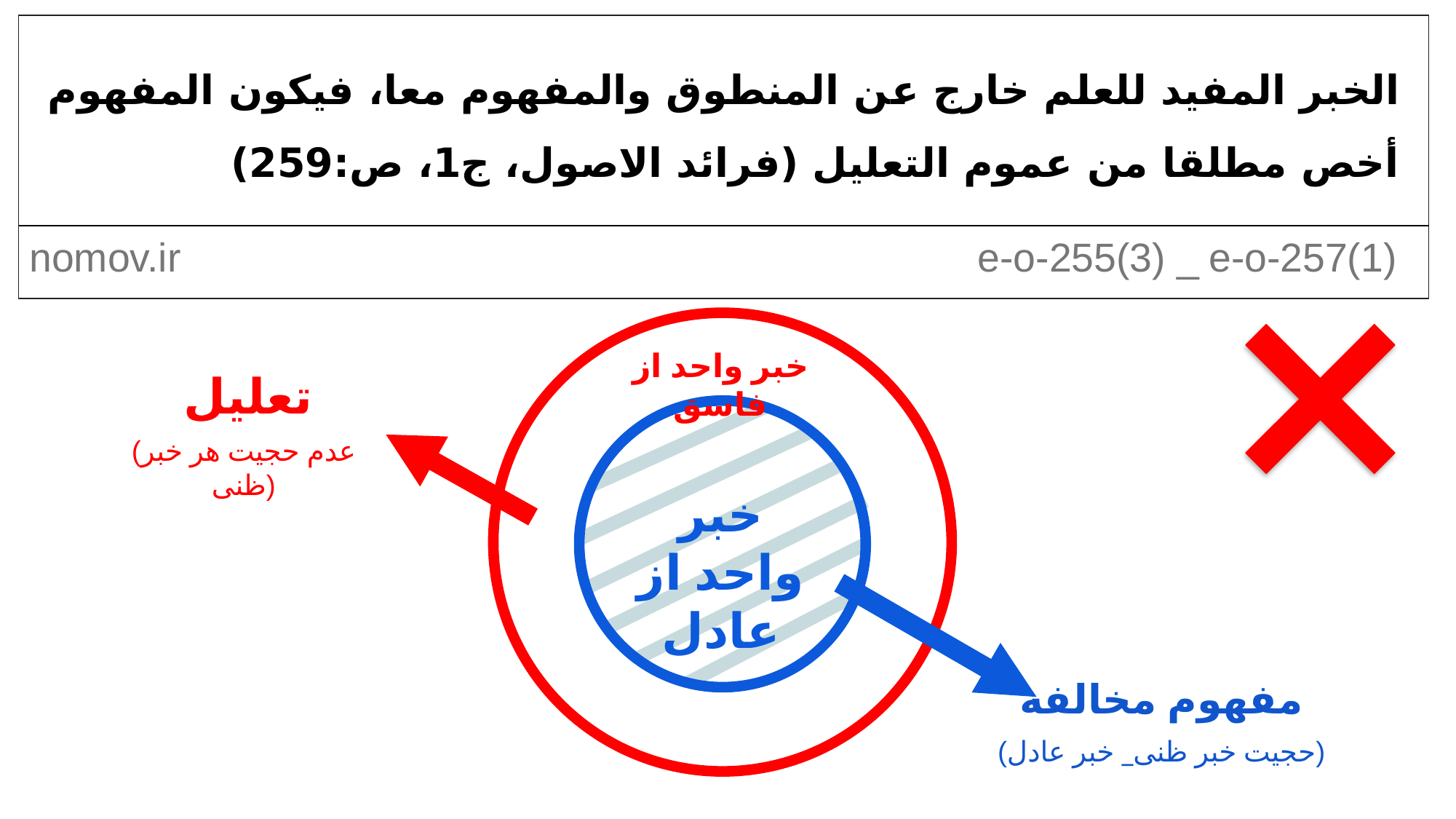

الخبر المفيد للعلم خارج عن المنطوق والمفهوم معا، فيكون المفهوم أخص مطلقا من عموم التعليل (فرائد الاصول، ج1، ص:259)
nomov.ir
e-o-255(3) _
e-o-257(1)

خبر واحد از فاسق

تعلیل

(عدم حجیت هر خبر ظنی)

خبر واحد از عادل

مفهوم مخالفه
(حجیت خبر ظنی_ خبر عادل)